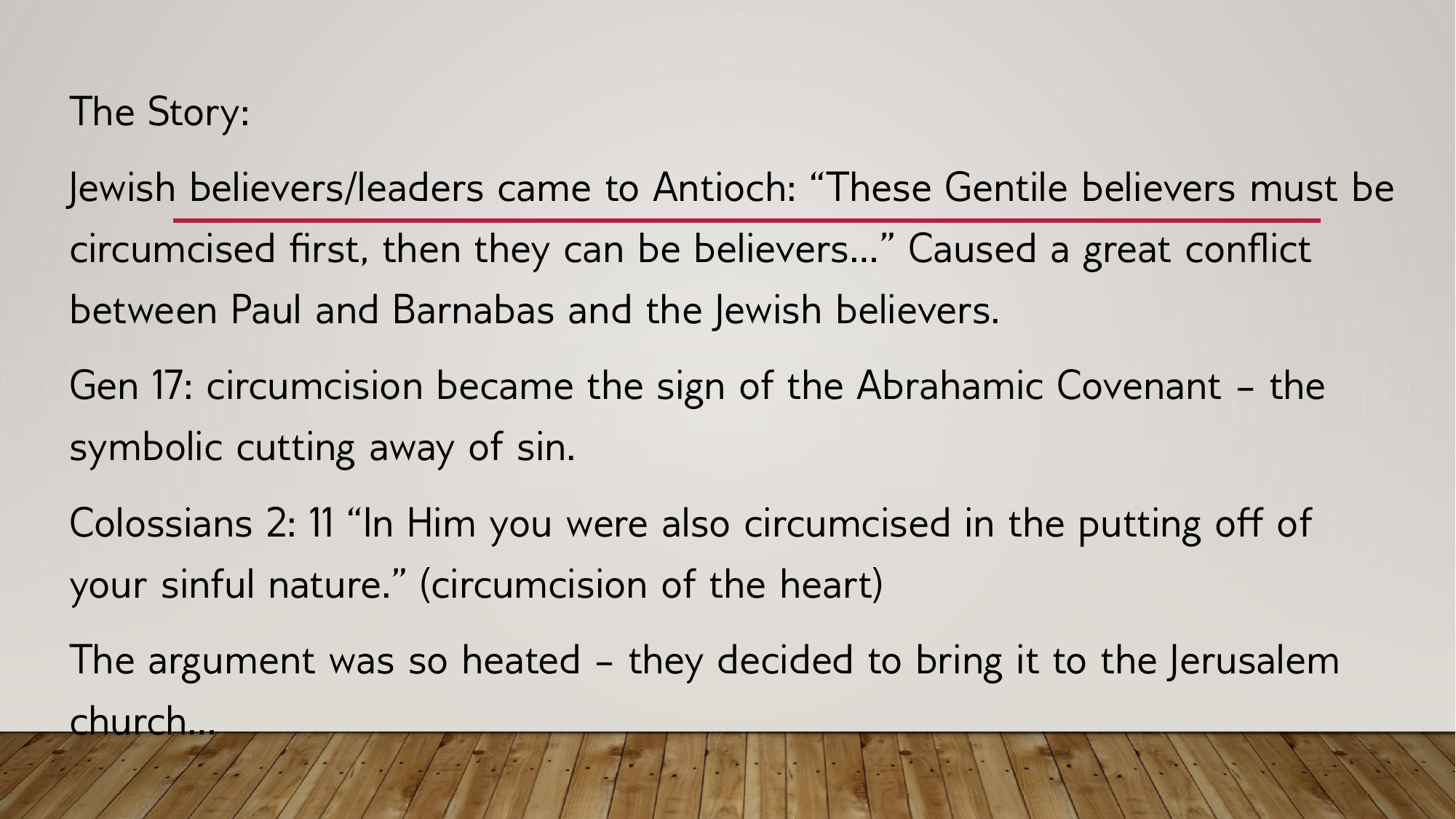

The Story:
Jewish believers/leaders came to Antioch: “These Gentile believers must be circumcised first, then they can be believers…” Caused a great conflict between Paul and Barnabas and the Jewish believers.
Gen 17: circumcision became the sign of the Abrahamic Covenant – the symbolic cutting away of sin.
Colossians 2: 11 “In Him you were also circumcised in the putting off of your sinful nature.” (circumcision of the heart)
The argument was so heated – they decided to bring it to the Jerusalem church…